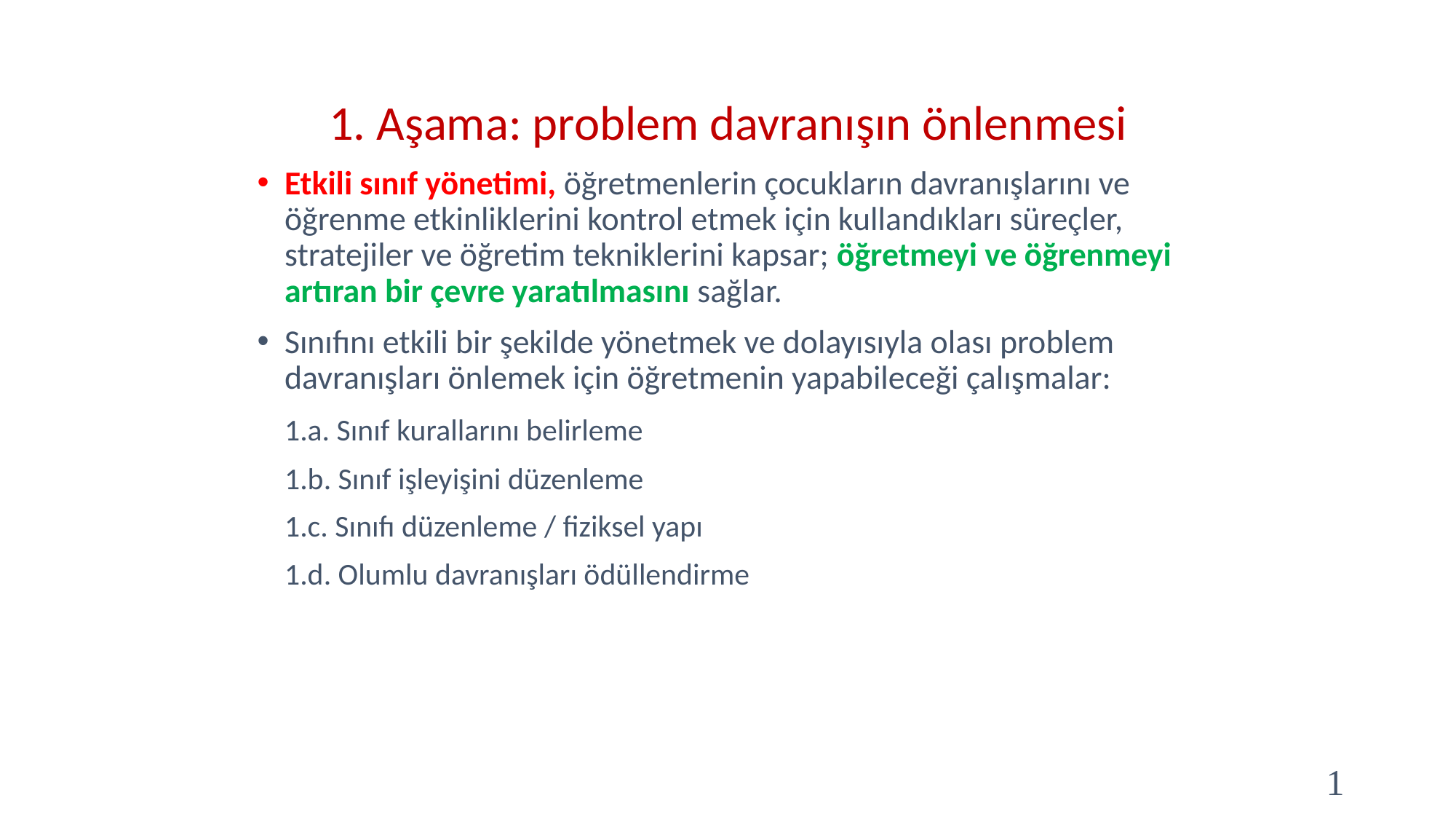

# 1. Aşama: problem davranışın önlenmesi
Etkili sınıf yönetimi, öğretmenlerin çocukların davranışlarını ve öğrenme etkinliklerini kontrol etmek için kullandıkları süreçler, stratejiler ve öğretim tekniklerini kapsar; öğretmeyi ve öğrenmeyi artıran bir çevre yaratılmasını sağlar.
Sınıfını etkili bir şekilde yönetmek ve dolayısıyla olası problem davranışları önlemek için öğretmenin yapabileceği çalışmalar:
	1.a. Sınıf kurallarını belirleme
	1.b. Sınıf işleyişini düzenleme
	1.c. Sınıfı düzenleme / fiziksel yapı
	1.d. Olumlu davranışları ödüllendirme

1